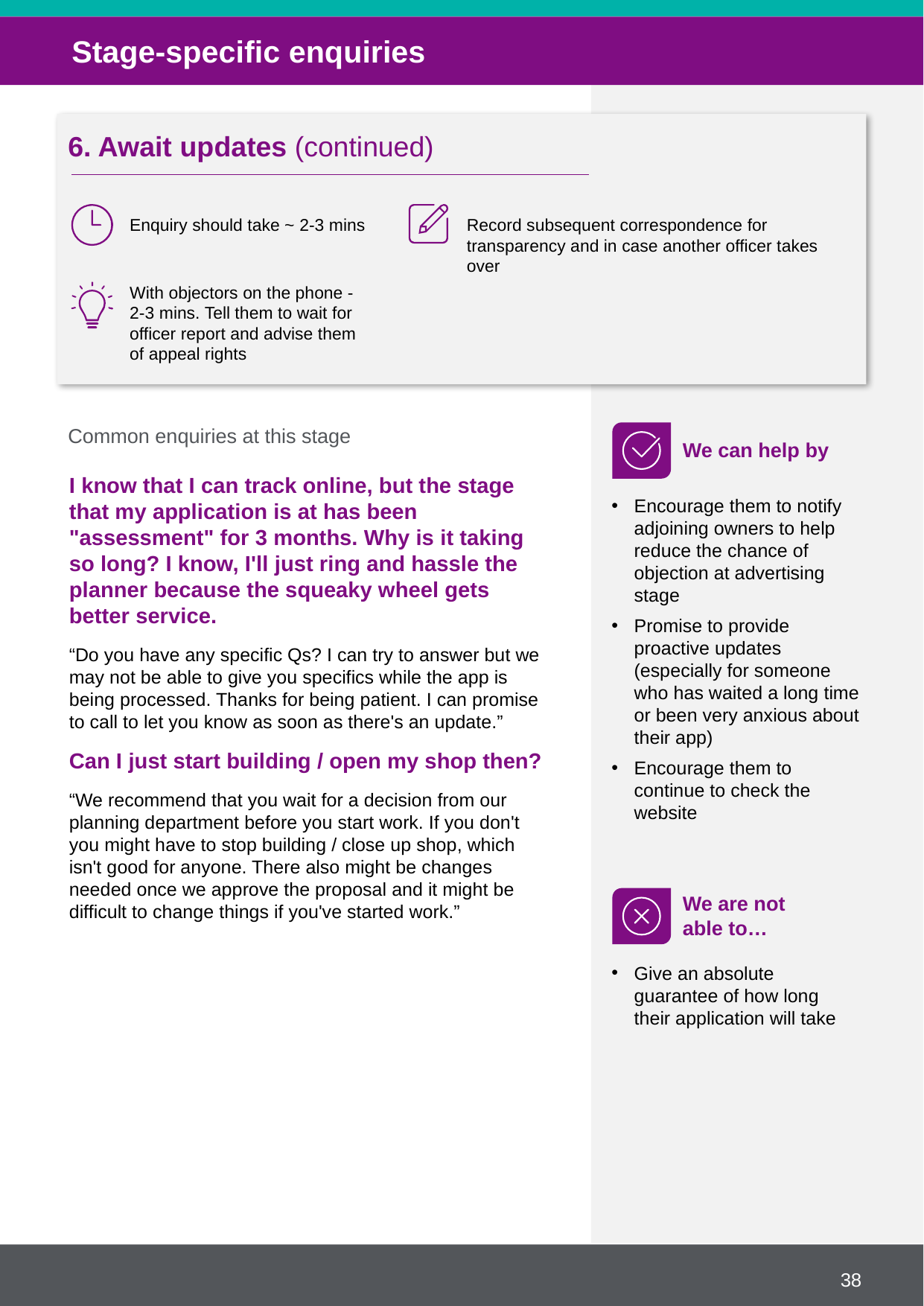

Stage-specific enquiries

6. Await updates (continued)

Record subsequent correspondence for transparency and in case another officer takes over
Enquiry should take ~ 2-3 mins
With objectors on the phone - 2-3 mins. Tell them to wait for officer report and advise them of appeal rights

Common enquiries at this stage

We can help by
I know that I can track online, but the stage that my application is at has been "assessment" for 3 months. Why is it taking so long? I know, I'll just ring and hassle the planner because the squeaky wheel gets better service.
“Do you have any specific Qs? I can try to answer but we may not be able to give you specifics while the app is being processed. Thanks for being patient. I can promise to call to let you know as soon as there's an update.”
Can I just start building / open my shop then?
“We recommend that you wait for a decision from our planning department before you start work. If you don't you might have to stop building / close up shop, which isn't good for anyone. There also might be changes needed once we approve the proposal and it might be difficult to change things if you've started work.”
Encourage them to notify adjoining owners to help reduce the chance of objection at advertising stage
Promise to provide proactive updates (especially for someone who has waited a long time or been very anxious about their app)
Encourage them to continue to check the website

We are not
able to…

Give an absolute guarantee of how long their application will take

38